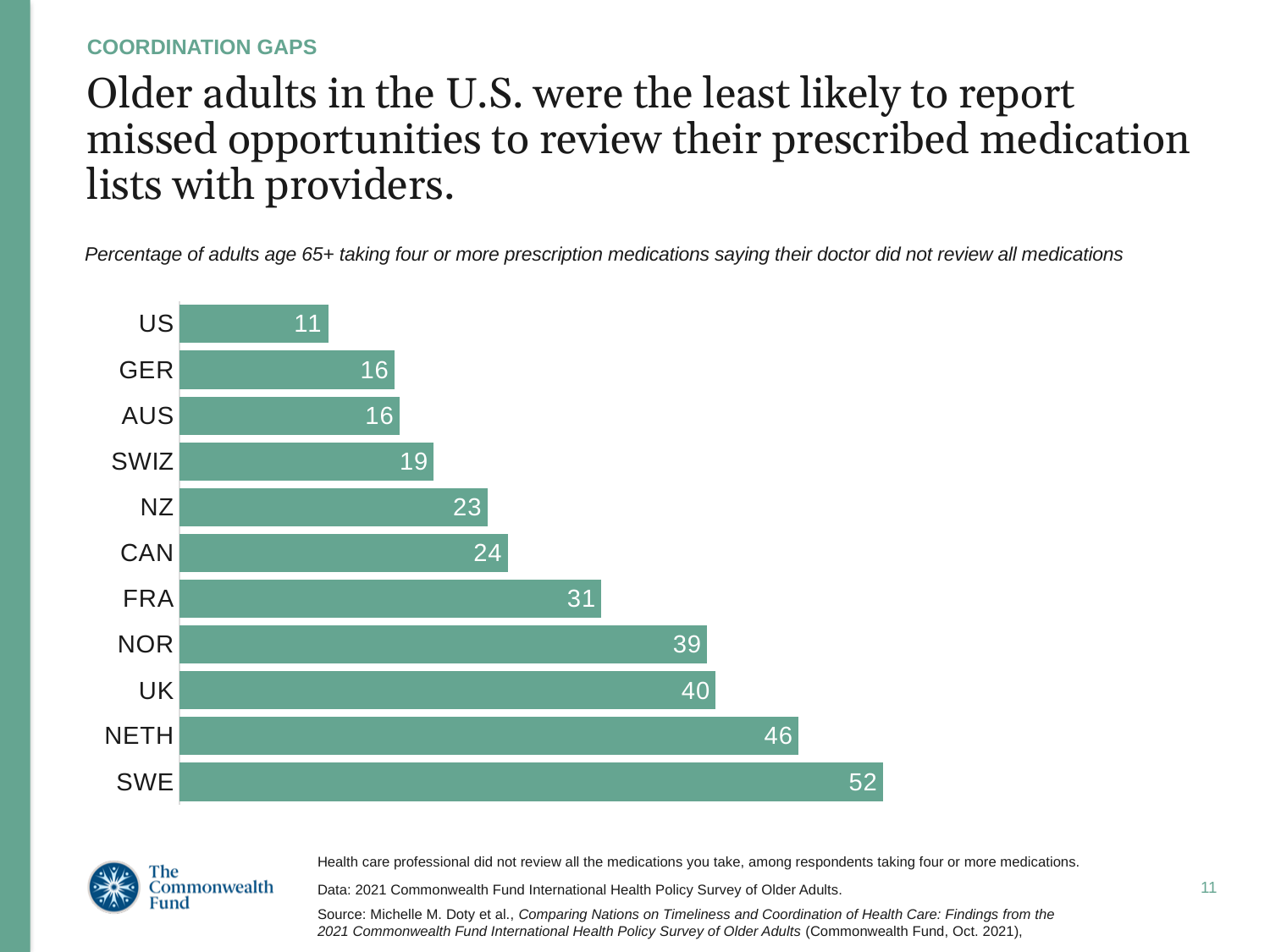

COORDINATION GAPS
# Older adults in the U.S. were the least likely to report missed opportunities to review their prescribed medication lists with providers.
Percentage of adults age 65+ taking four or more prescription medications saying their doctor did not review all medications

### Chart

| Category | Series 1 |
|---|---|
| SWE | 51.85999999999999 |
| NETH | 45.64 |
| UK | 39.53 |
| NOR | 38.89 |
| FRA | 31.1 |
| CAN | 24.2 |
| NZ | 22.689999999999998 |
| SWIZ | 18.75 |
| AUS | 16.21 |
| GER | 15.85 |
| US | 10.96 |
Health care professional did not review all the medications you take, among respondents taking four or more medications.
Data: 2021 Commonwealth Fund International Health Policy Survey of Older Adults.